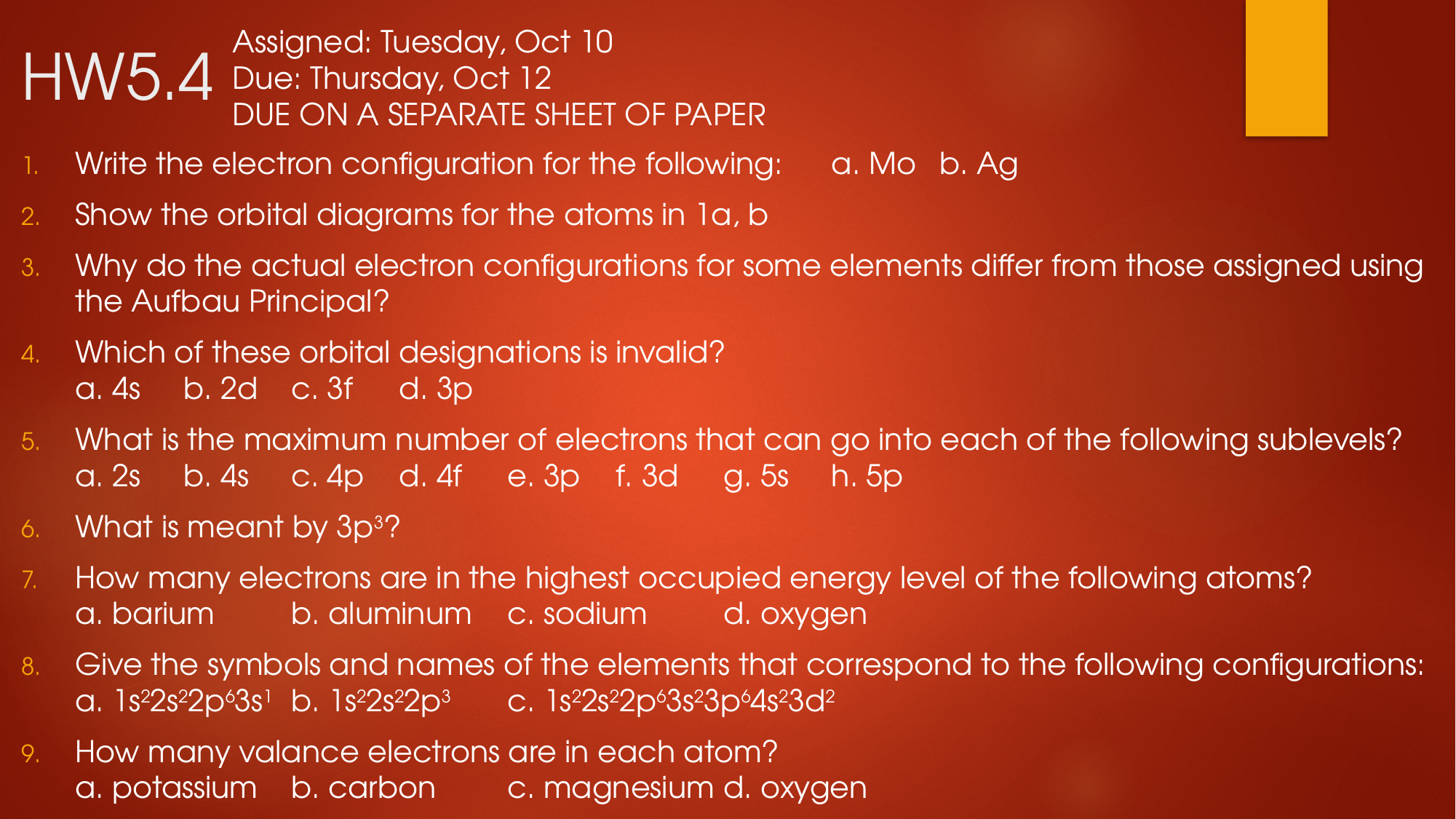

Assigned: Tuesday, Oct 10
Due: Thursday, Oct 12
DUE ON A SEPARATE SHEET OF PAPER
# HW5.4
Write the electron configuration for the following: 	a. Mo		b. Ag
Show the orbital diagrams for the atoms in 1a, b
Why do the actual electron configurations for some elements differ from those assigned using the Aufbau Principal?
Which of these orbital designations is invalid?
a. 4s		b. 2d		c. 3f		d. 3p
What is the maximum number of electrons that can go into each of the following sublevels?
a. 2s	b. 4s	c. 4p	d. 4f	e. 3p	f. 3d	g. 5s	h. 5p
What is meant by 3p3?
How many electrons are in the highest occupied energy level of the following atoms?
a. barium		b. aluminum		c. sodium		d. oxygen
Give the symbols and names of the elements that correspond to the following configurations:
a. 1s22s22p63s1		b. 1s22s22p3		c. 1s22s22p63s23p64s23d2
How many valance electrons are in each atom?
a. potassium		b. carbon		c. magnesium		d. oxygen